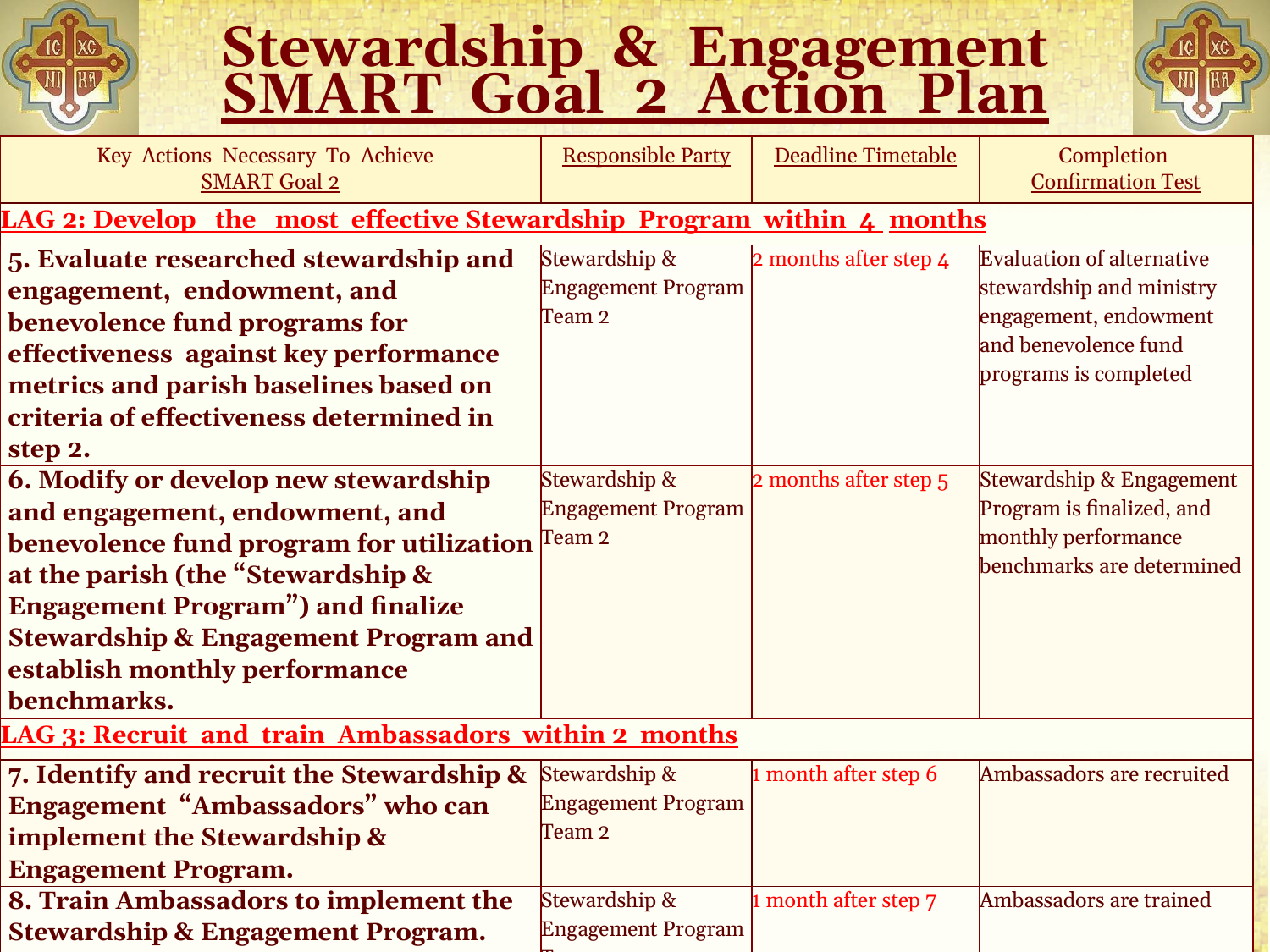

# Stewardship  &  Engagement SMART  Goal  2  Action  Plan
| Key Actions Necessary To Achieve SMART Goal 2 | Responsible Party | Deadline Timetable | Completion Confirmation Test |
| --- | --- | --- | --- |
| LAG 2: Develop the most effective Stewardship Program within 4 months |  |  |  |
| 5. Evaluate researched stewardship and engagement, endowment, and benevolence fund programs for effectiveness against key performance metrics and parish baselines based on criteria of effectiveness determined in step 2. | Stewardship & Engagement Program Team 2 | 2 months after step 4 | Evaluation of alternative stewardship and ministry engagement, endowment and benevolence fund programs is completed |
| 6. Modify or develop new stewardship and engagement, endowment, and benevolence fund program for utilization at the parish (the “Stewardship & Engagement Program”) and finalize Stewardship & Engagement Program and establish monthly performance benchmarks. | Stewardship & Engagement Program Team 2 | 2 months after step 5 | Stewardship & Engagement Program is finalized, and monthly performance benchmarks are determined |
| LAG 3: Recruit and train Ambassadors within 2 months |  |  |  |
| 7. Identify and recruit the Stewardship & Engagement “Ambassadors” who can implement the Stewardship & Engagement Program. | Stewardship & Engagement Program Team 2 | 1 month after step 6 | Ambassadors are recruited |
| 8. Train Ambassadors to implement the Stewardship & Engagement Program. | Stewardship & Engagement Program Team 2 | 1 month after step 7 | Ambassadors are trained |